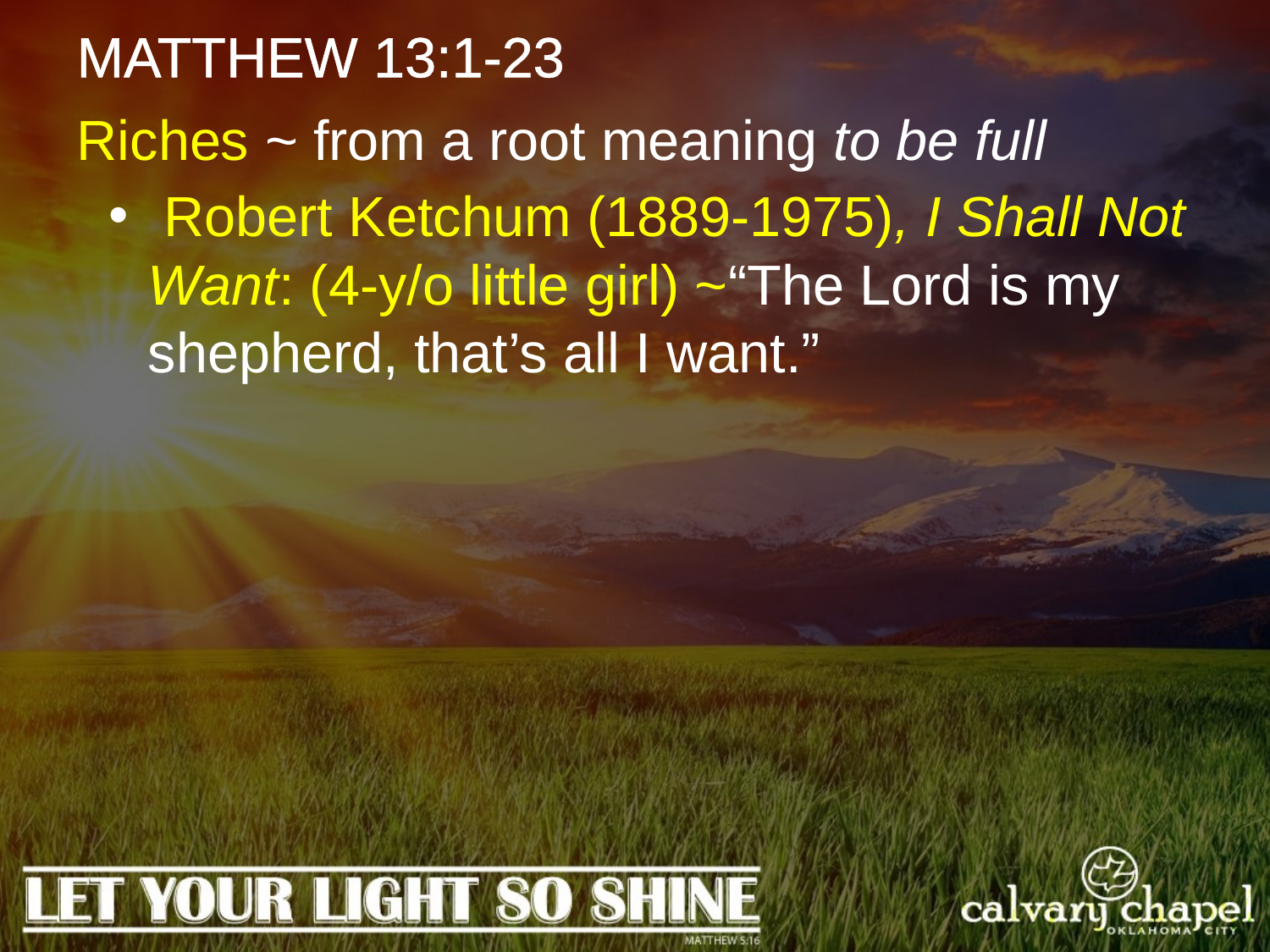

MATTHEW 13:1-23
Riches ~ from a root meaning to be full
 Robert Ketchum (1889-1975), I Shall Not Want: (4-y/o little girl) ~“The Lord is my shepherd, that’s all I want.”